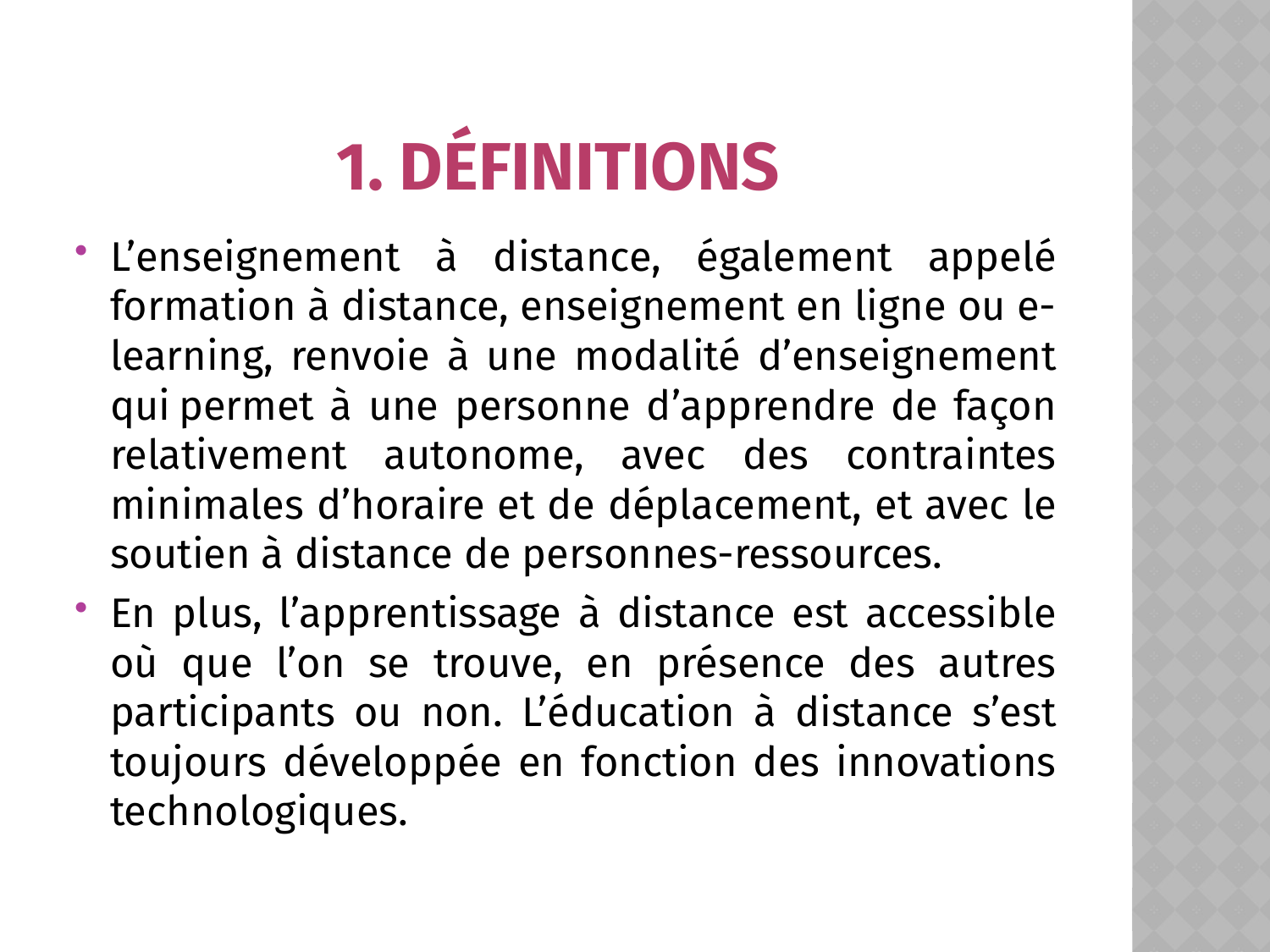

# 1. Définitions
L’enseignement à distance, également appelé formation à distance, enseignement en ligne ou e-learning, renvoie à une modalité d’enseignement qui permet à une personne d’apprendre de façon relativement autonome, avec des contraintes minimales d’horaire et de déplacement, et avec le soutien à distance de personnes-ressources.
En plus, l’apprentissage à distance est accessible où que l’on se trouve, en présence des autres participants ou non. L’éducation à distance s’est toujours développée en fonction des innovations technologiques.